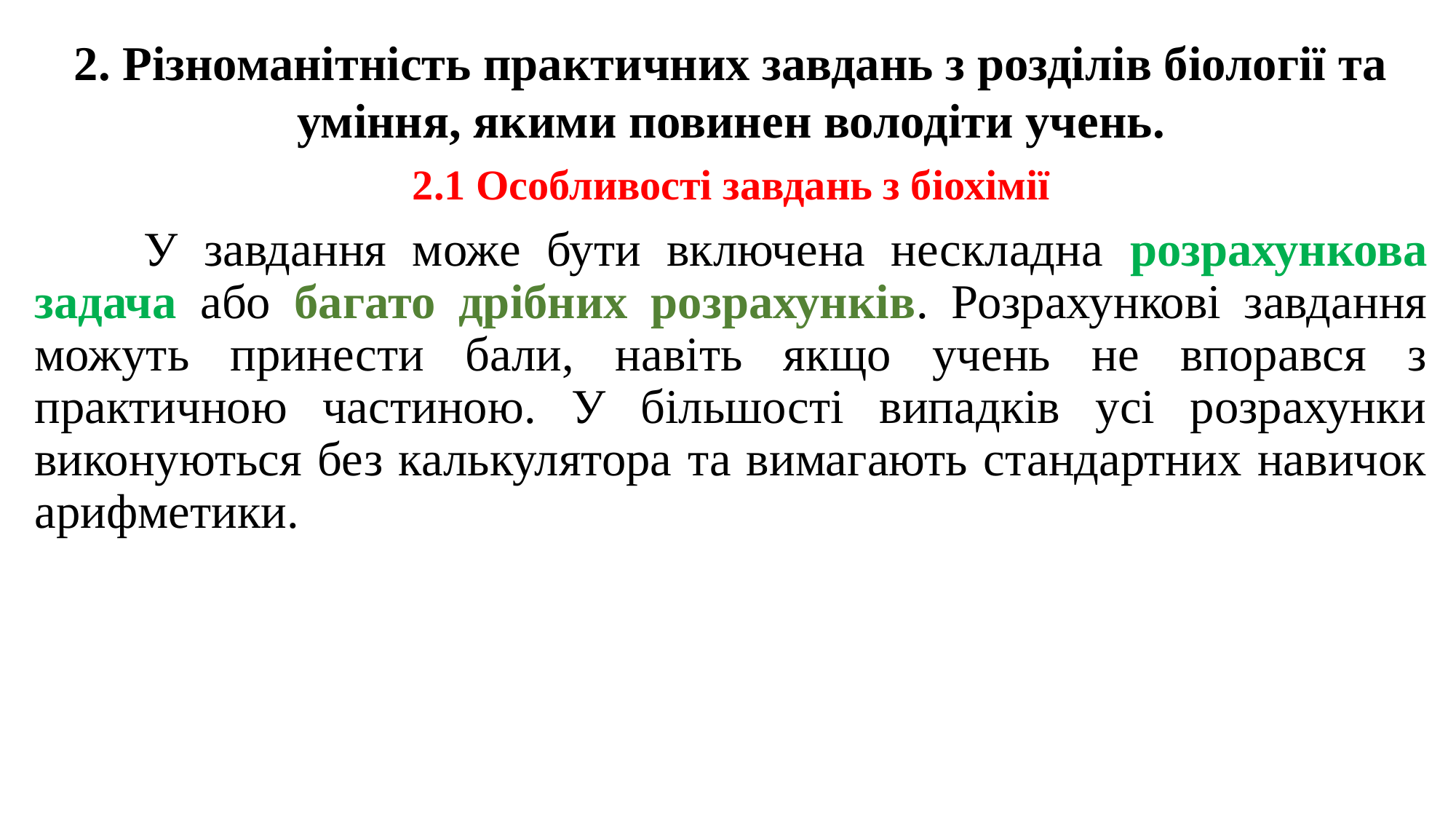

2. Різноманітність практичних завдань з розділів біології та уміння, якими повинен володіти учень.
2.1 Особливості завдань з біохімії
	У завдання може бути включена нескладна розрахункова задача або багато дрібних розрахунків. Розрахункові завдання можуть принести бали, навіть якщо учень не впорався з практичною частиною. У більшості випадків усі розрахунки виконуються без калькулятора та вимагають стандартних навичок арифметики.